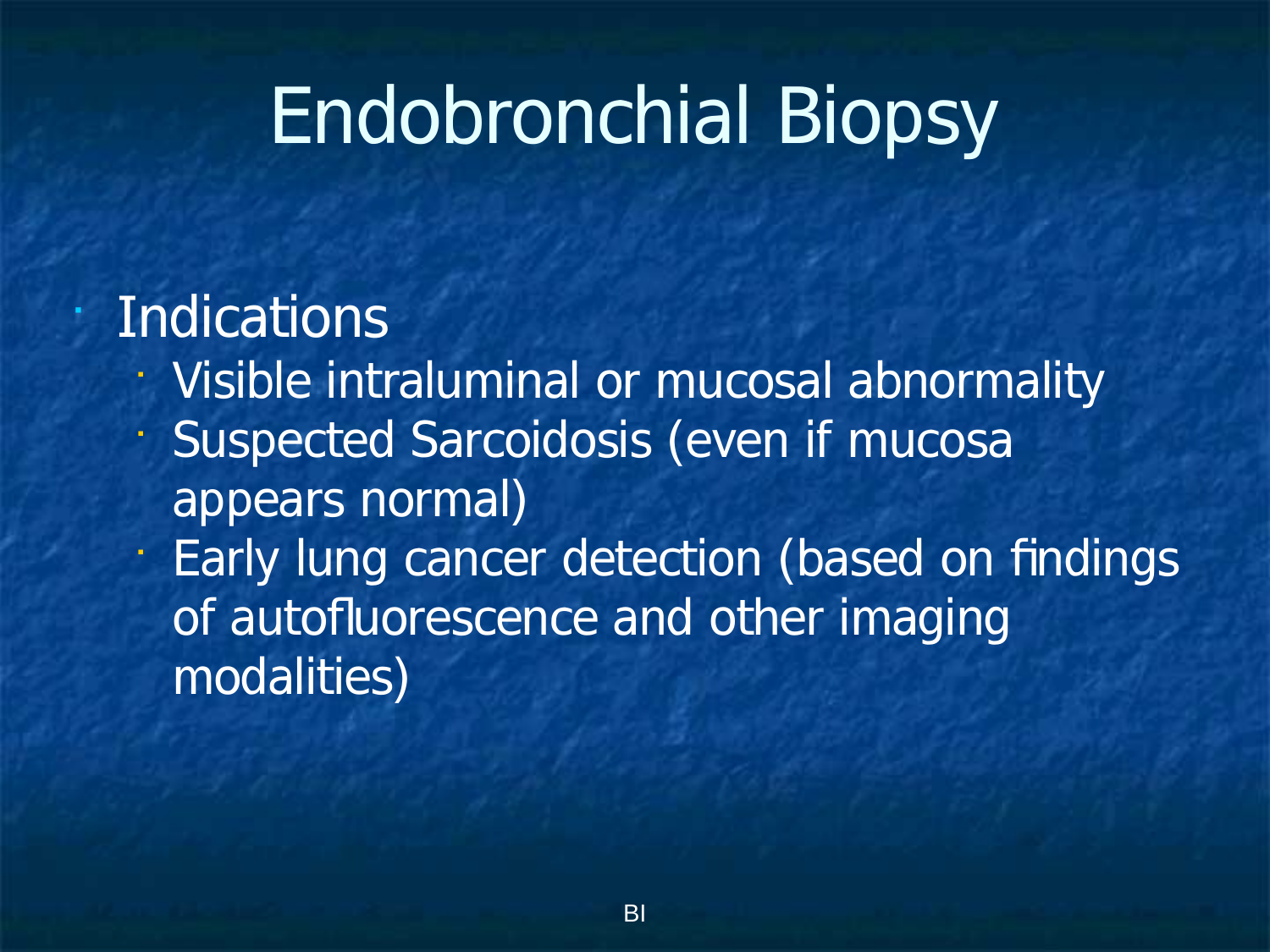

# Endobronchial Biopsy
Indications
Visible intraluminal or mucosal abnormality
Suspected Sarcoidosis (even if mucosa appears normal)
Early lung cancer detection (based on findings of autofluorescence and other imaging modalities)
BI
5